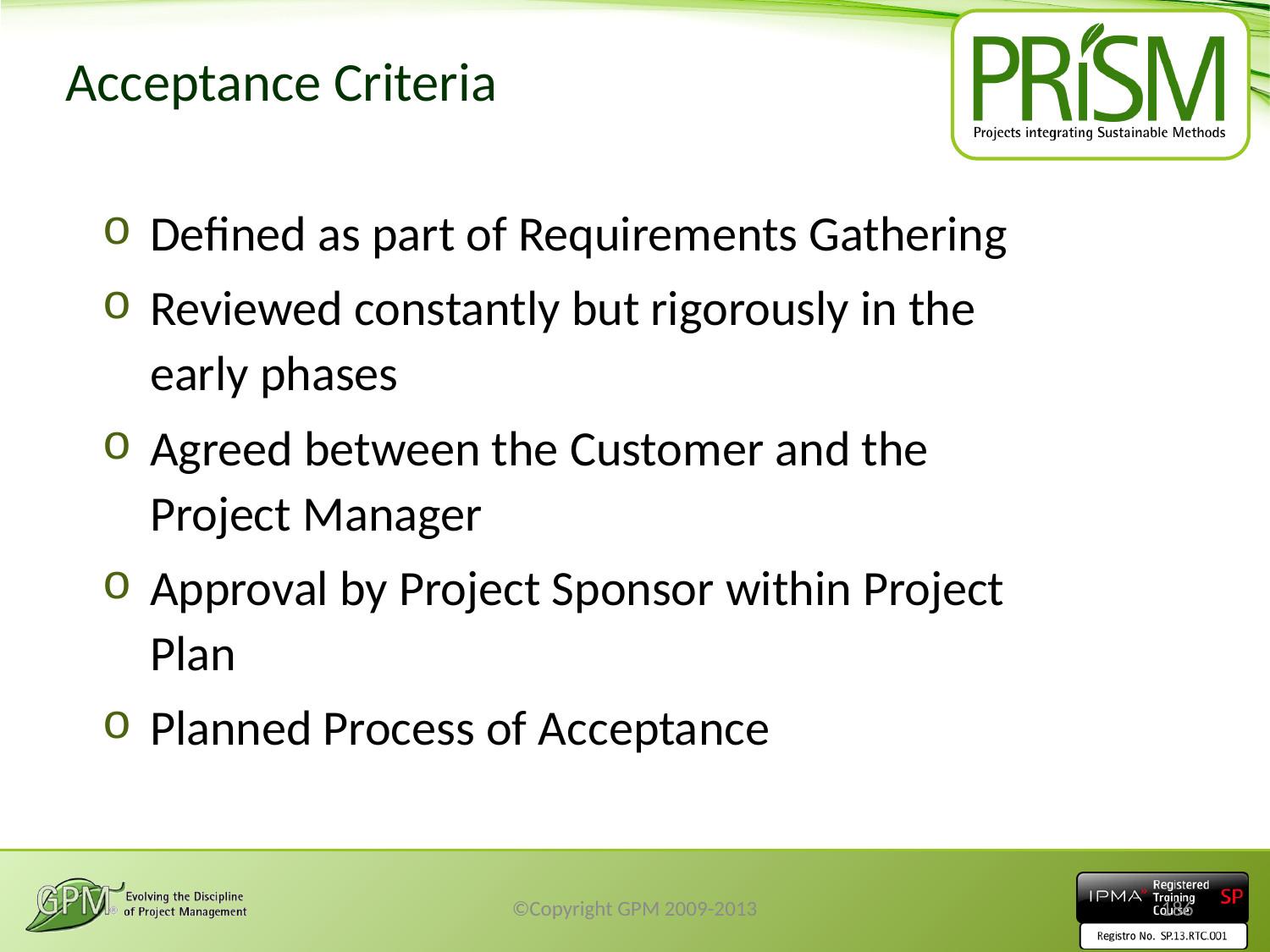

# Acceptance Criteria
Defined as part of Requirements Gathering
Reviewed constantly but rigorously in the early phases
Agreed between the Customer and the Project Manager
Approval by Project Sponsor within Project Plan
Planned Process of Acceptance
©Copyright GPM 2009-2013
186